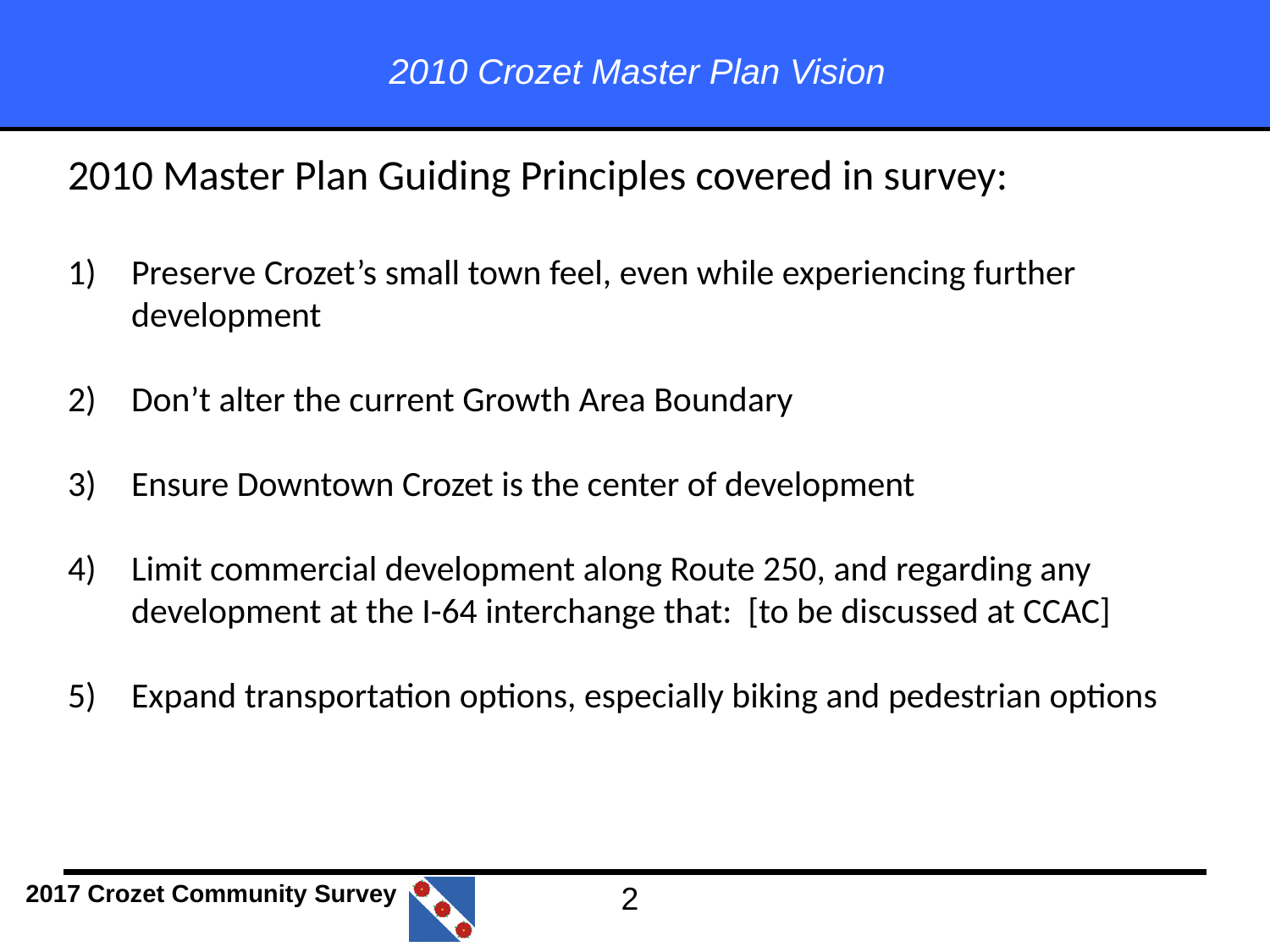

2010 Crozet Master Plan Vision
2010 Master Plan Guiding Principles covered in survey:

Preserve Crozet’s small town feel, even while experiencing further development

Don’t alter the current Growth Area Boundary

Ensure Downtown Crozet is the center of development

Limit commercial development along Route 250, and regarding any development at the I-64 interchange that:  [to be discussed at CCAC]

Expand transportation options, especially biking and pedestrian options